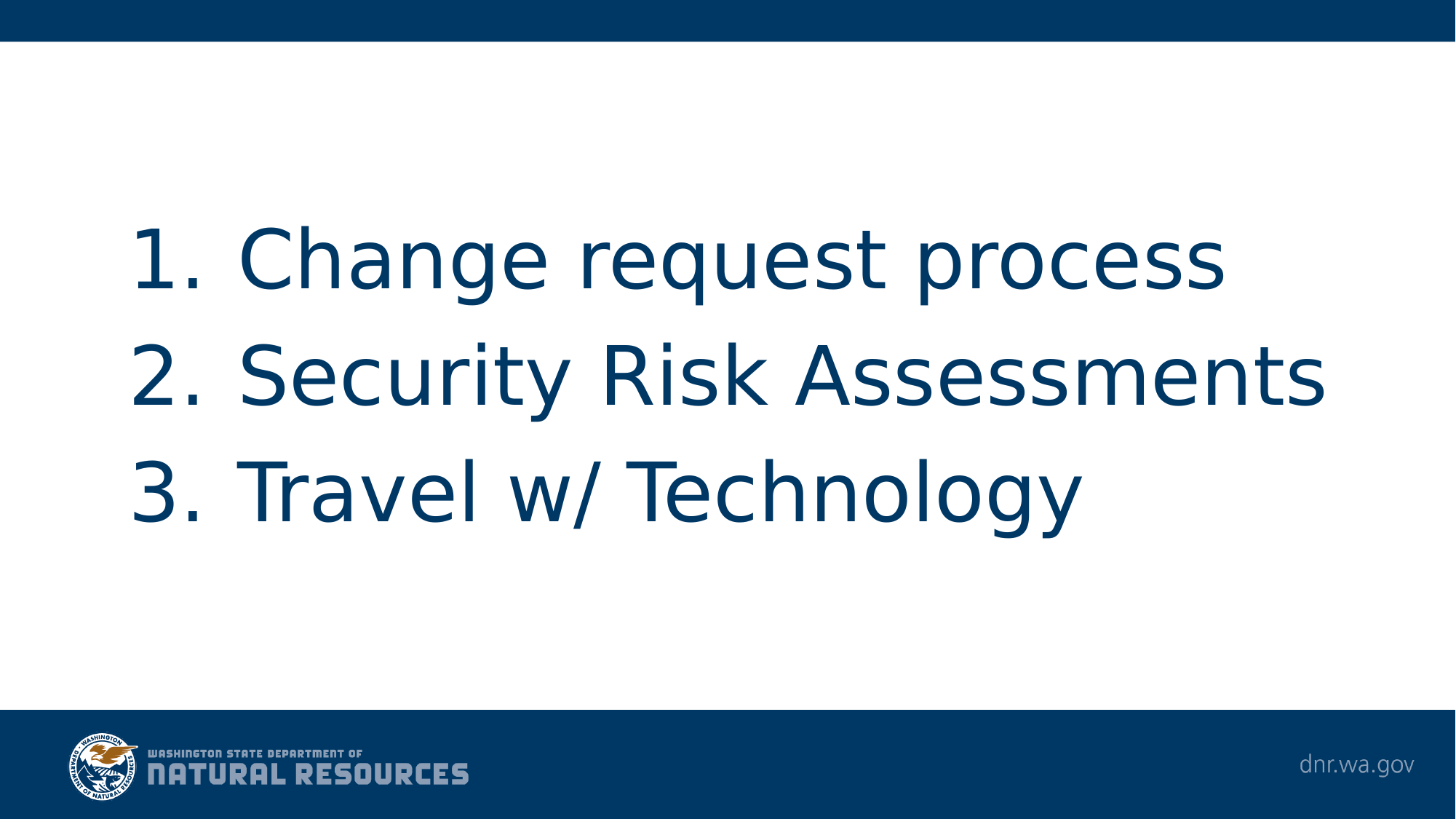

Slide template 7
Change request process
Security Risk Assessments
Travel w/ Technology